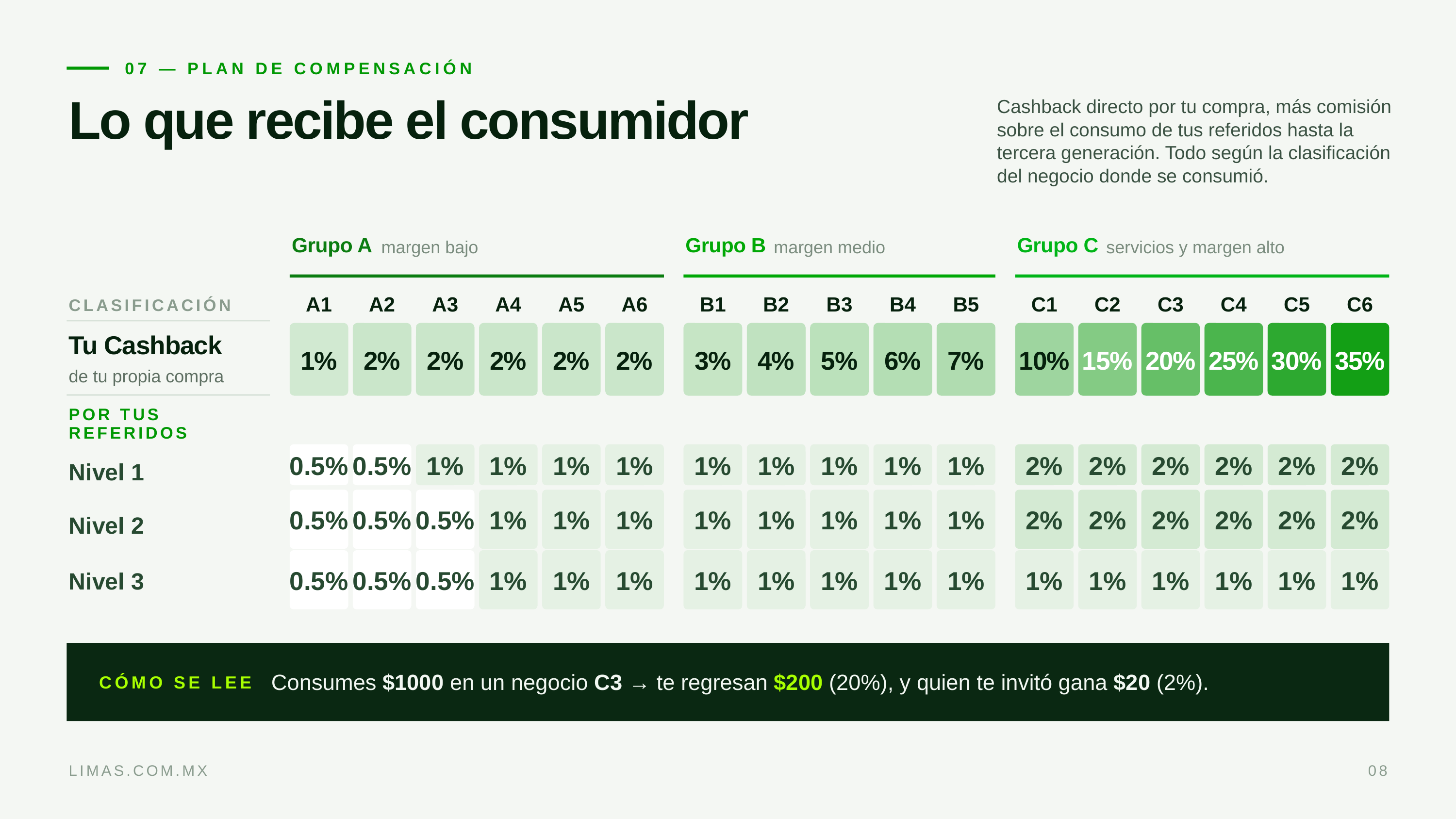

07 — PLAN DE COMPENSACIÓN

Cashback directo por tu compra, más comisión sobre el consumo de tus referidos hasta la tercera generación. Todo según la clasificación del negocio donde se consumió.
Lo que recibe el consumidor
Grupo A
Grupo B
Grupo C
margen bajo
margen medio
servicios y margen alto
CLASIFICACIÓN

A1
A2
A3
A4
A5
A6
B1
B2
B3
B4
B5
C1
C2
C3
C4
C5
C6

1%

2%

2%

2%

2%

2%

3%

4%

5%

6%

7%

10%

15%

20%

25%

30%

35%

Tu Cashback
de tu propia compra

POR TUS REFERIDOS
0.5%

0.5%

1%

1%

1%

1%

1%

1%

1%

1%

1%

2%

2%

2%

2%

2%

2%

Nivel 1
0.5%

0.5%

0.5%

1%

1%

1%

1%

1%

1%

1%

1%

2%

2%

2%

2%

2%

2%

Nivel 2
0.5%

0.5%

0.5%

1%

1%

1%

1%

1%

1%

1%

1%

1%

1%

1%

1%

1%

1%

Nivel 3

Consumes $1000 en un negocio C3 → te regresan $200 (20%), y quien te invitó gana $20 (2%).
CÓMO SE LEE
LIMAS.COM.MX
08